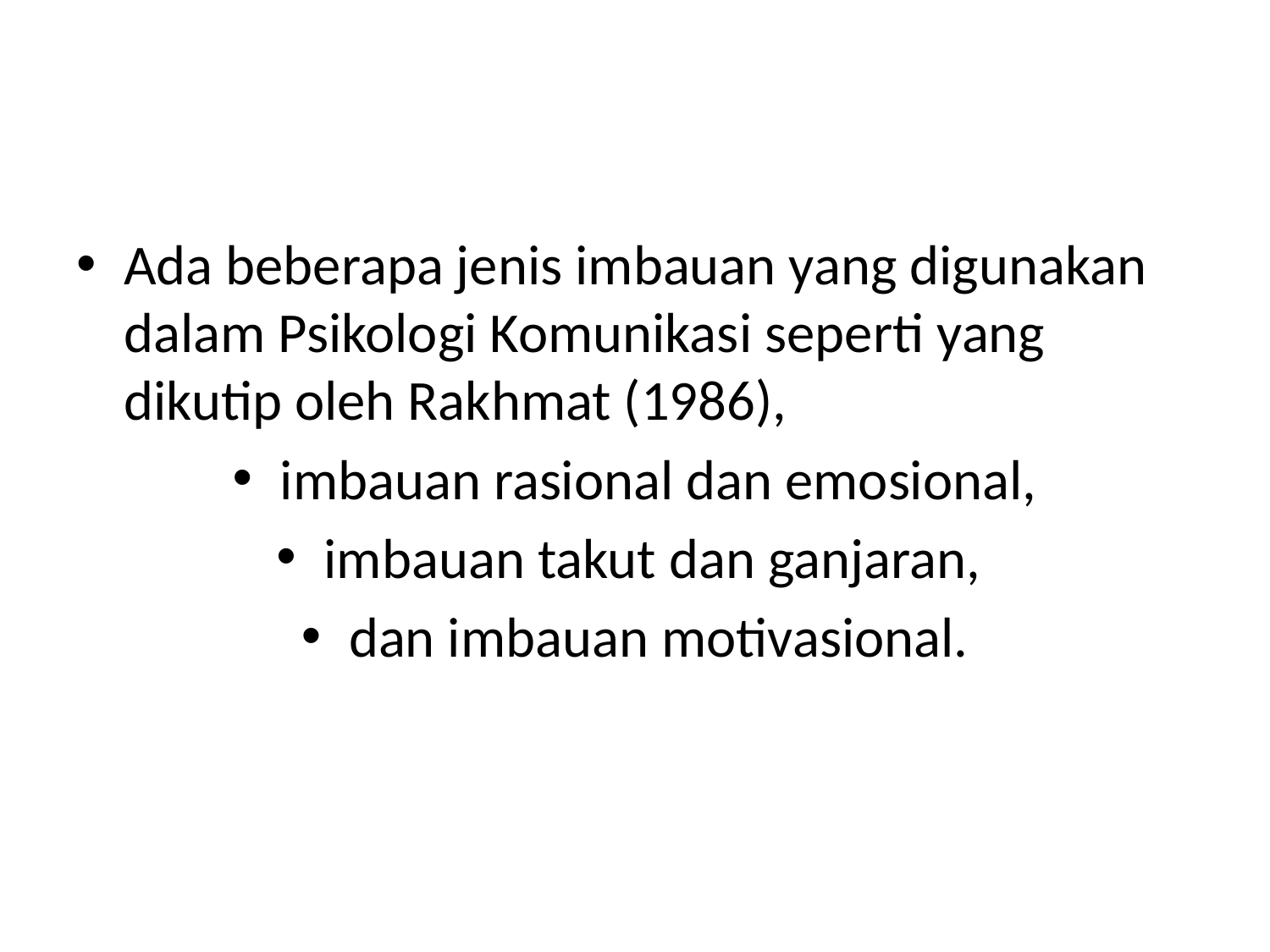

#
Ada beberapa jenis imbauan yang digunakan dalam Psikologi Komunikasi seperti yang dikutip oleh Rakhmat (1986),
imbauan rasional dan emosional,
imbauan takut dan ganjaran,
dan imbauan motivasional.